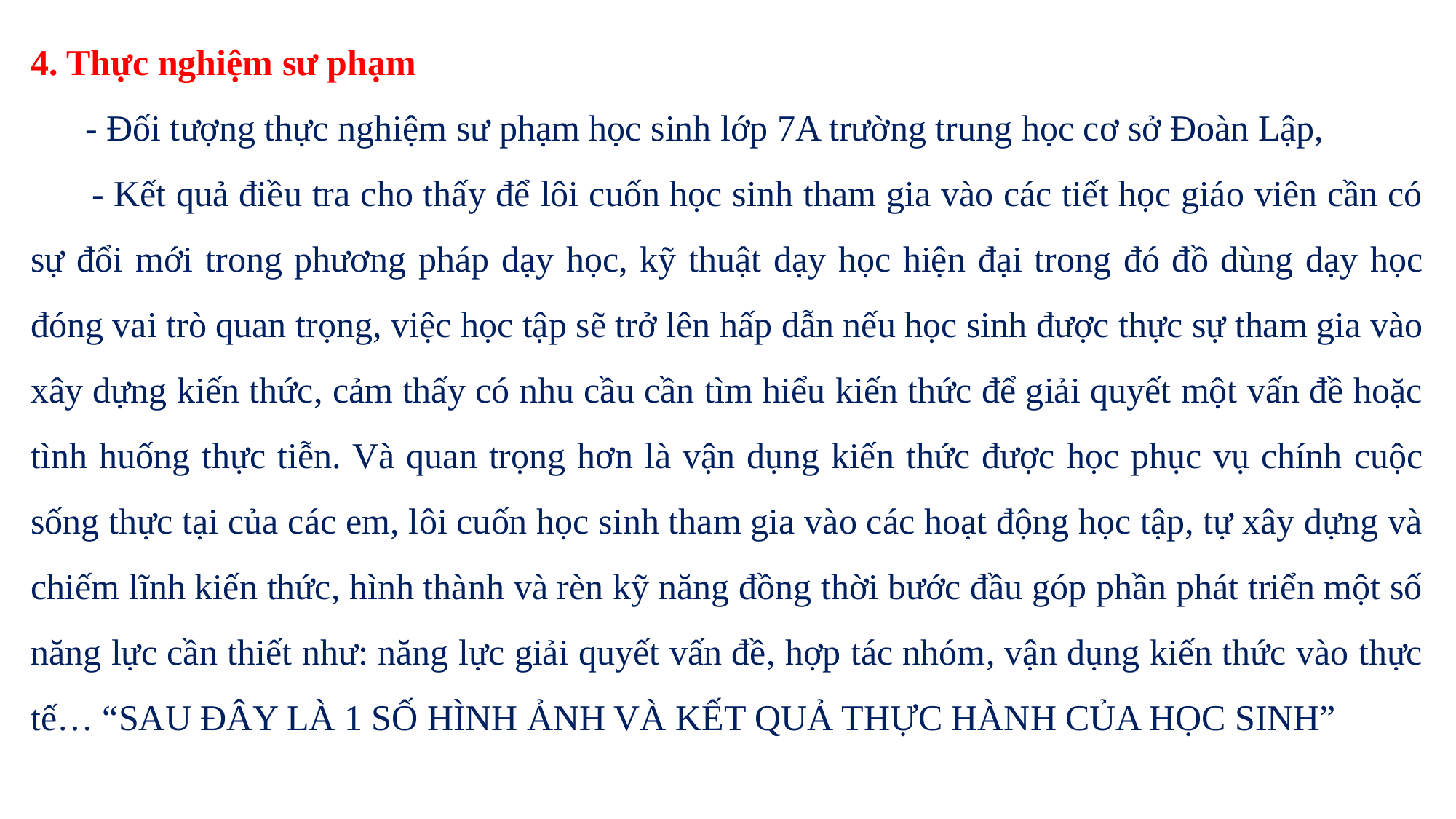

4. Thực nghiệm sư phạm
      - Đối tượng thực nghiệm sư phạm học sinh lớp 7A trường trung học cơ sở Đoàn Lập,
      - Kết quả điều tra cho thấy để lôi cuốn học sinh tham gia vào các tiết học giáo viên cần có sự đổi mới trong phương pháp dạy học, kỹ thuật dạy học hiện đại trong đó đồ dùng dạy học đóng vai trò quan trọng, việc học tập sẽ trở lên hấp dẫn nếu học sinh được thực sự tham gia vào xây dựng kiến thức, cảm thấy có nhu cầu cần tìm hiểu kiến thức để giải quyết một vấn đề hoặc tình huống thực tiễn. Và quan trọng hơn là vận dụng kiến thức được học phục vụ chính cuộc sống thực tại của các em, lôi cuốn học sinh tham gia vào các hoạt động học tập, tự xây dựng và chiếm lĩnh kiến thức, hình thành và rèn kỹ năng đồng thời bước đầu góp phần phát triển một số năng lực cần thiết như: năng lực giải quyết vấn đề, hợp tác nhóm, vận dụng kiến thức vào thực tế… “SAU ĐÂY LÀ 1 SỐ HÌNH ẢNH VÀ KẾT QUẢ THỰC HÀNH CỦA HỌC SINH”